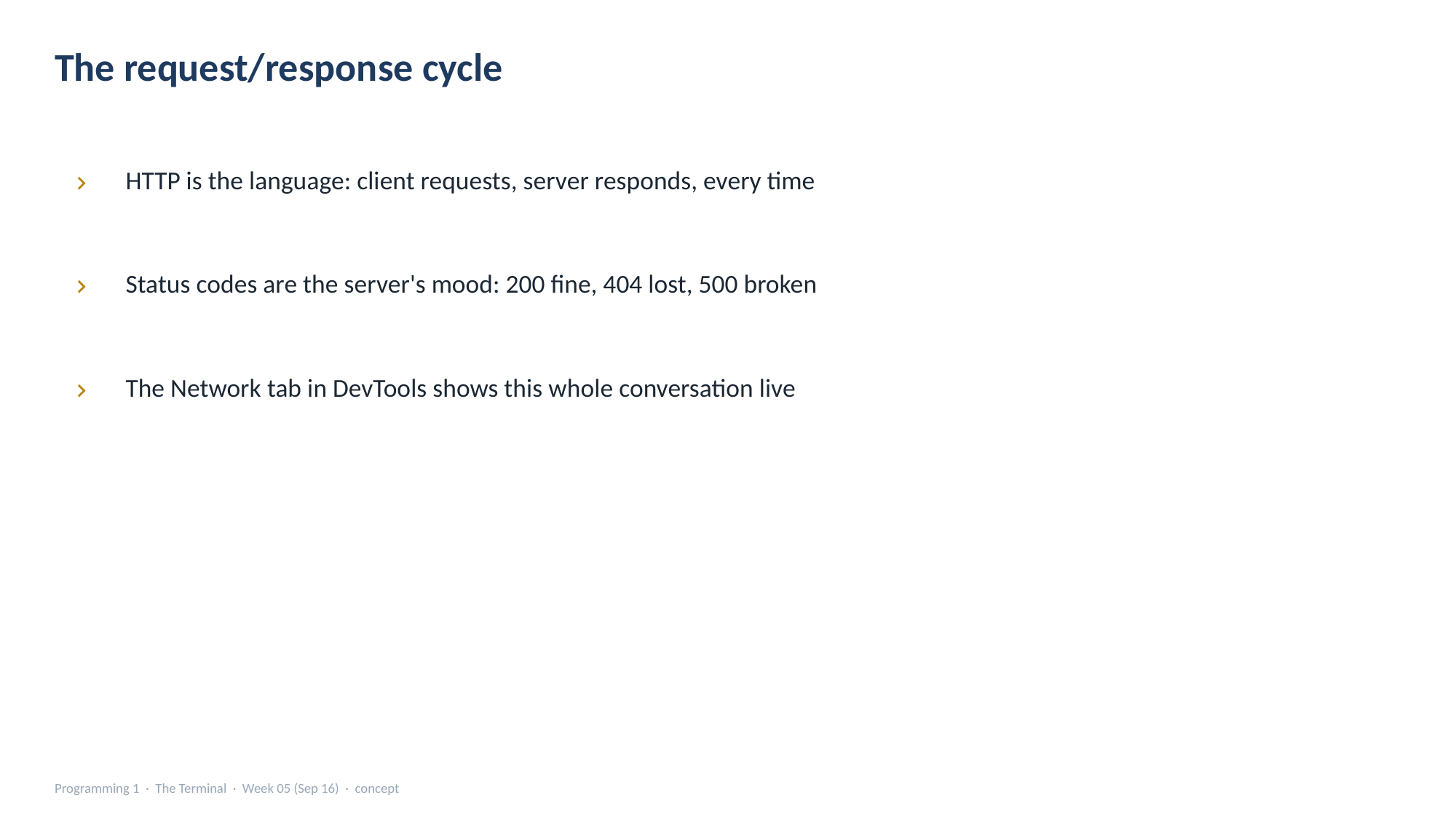

The request/response cycle
>
HTTP is the language: client requests, server responds, every time
>
Status codes are the server's mood: 200 fine, 404 lost, 500 broken
>
The Network tab in DevTools shows this whole conversation live
Programming 1  ·  The Terminal  ·  Week 05 (Sep 16)  ·  concept